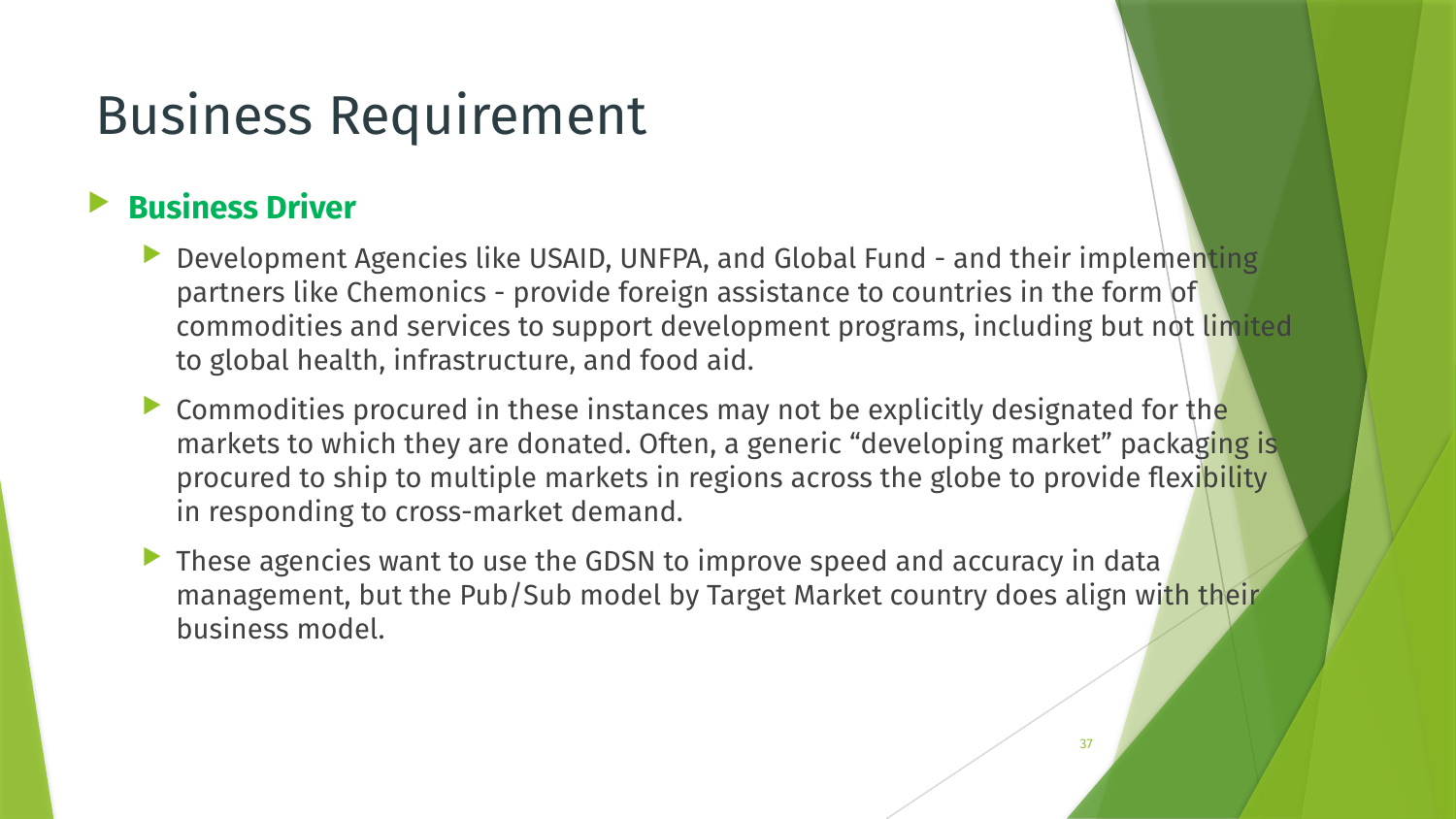

# Business Requirement
Business Driver
Development Agencies like USAID, UNFPA, and Global Fund - and their implementing partners like Chemonics - provide foreign assistance to countries in the form of commodities and services to support development programs, including but not limited to global health, infrastructure, and food aid.
Commodities procured in these instances may not be explicitly designated for the markets to which they are donated. Often, a generic “developing market” packaging is procured to ship to multiple markets in regions across the globe to provide flexibility in responding to cross-market demand.
These agencies want to use the GDSN to improve speed and accuracy in data management, but the Pub/Sub model by Target Market country does align with their business model.

37